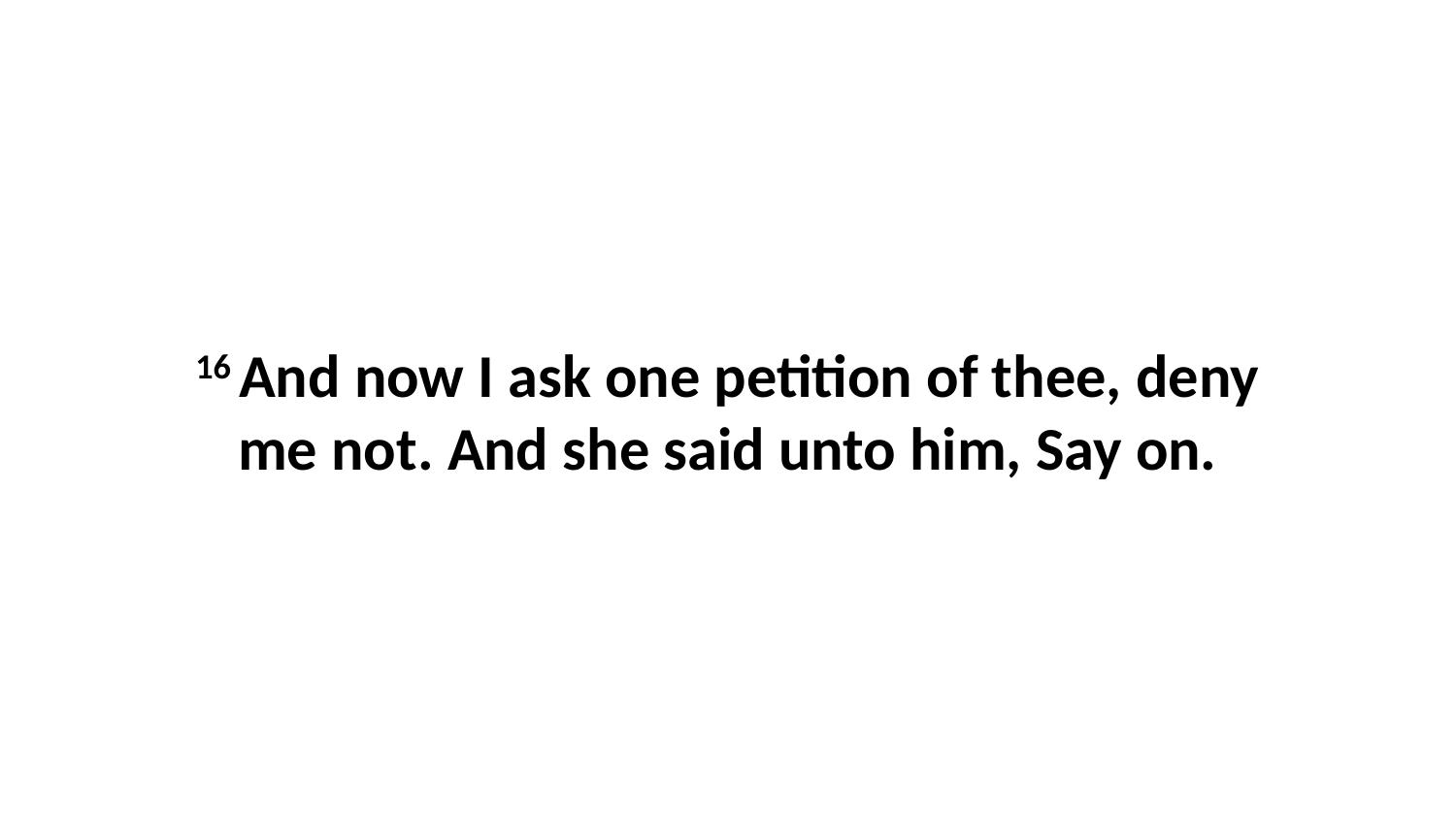

16 And now I ask one petition of thee, deny me not. And she said unto him, Say on.